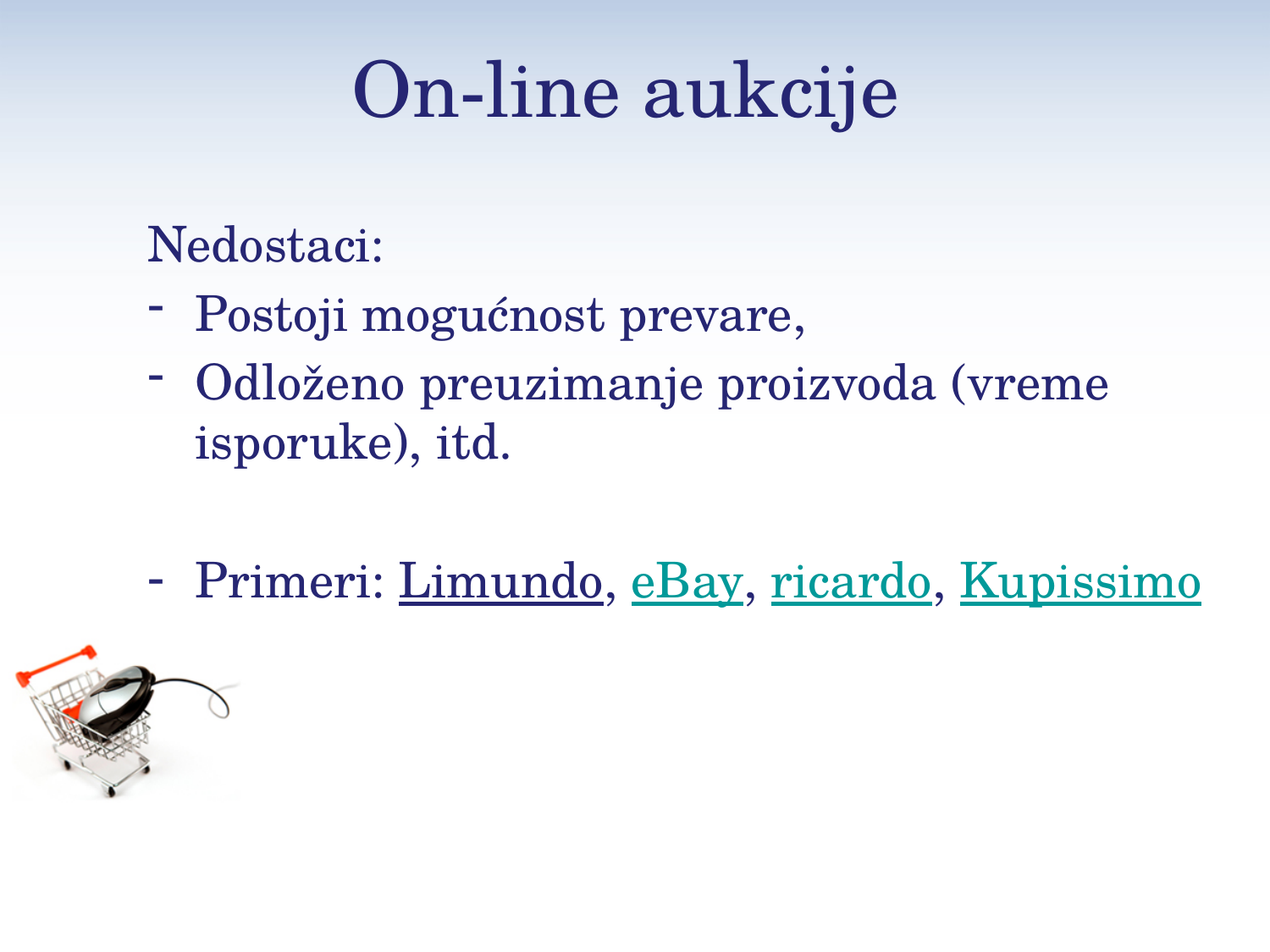

# On-line aukcije
Nedostaci:
Postoji mogućnost prevare,
Odloženo preuzimanje proizvoda (vreme isporuke), itd.

Primeri: Limundo, eBay, ricardo, Kupissimo